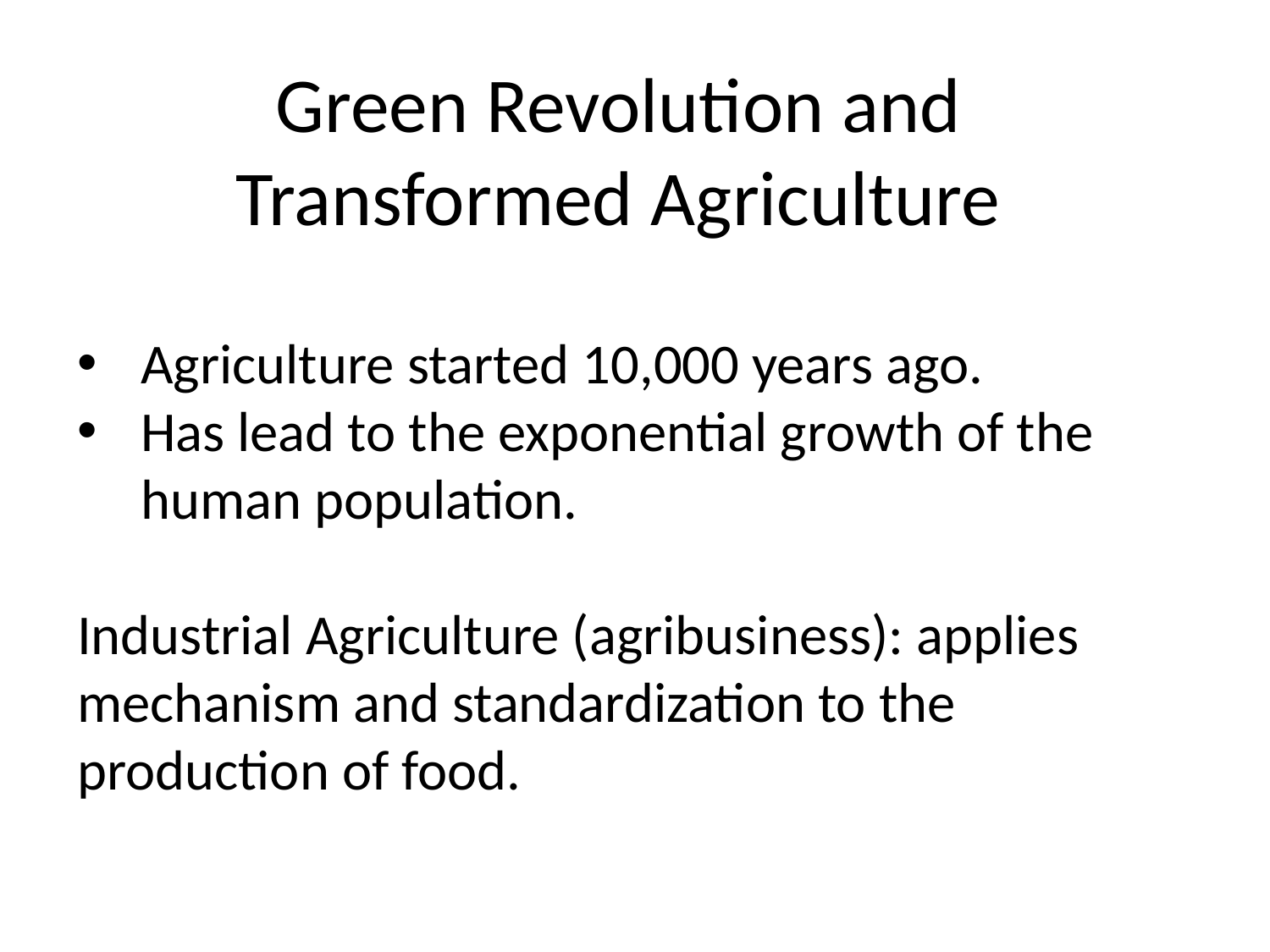

Green Revolution and Transformed Agriculture
Agriculture started 10,000 years ago.
Has lead to the exponential growth of the human population.

Industrial Agriculture (agribusiness): applies mechanism and standardization to the production of food.